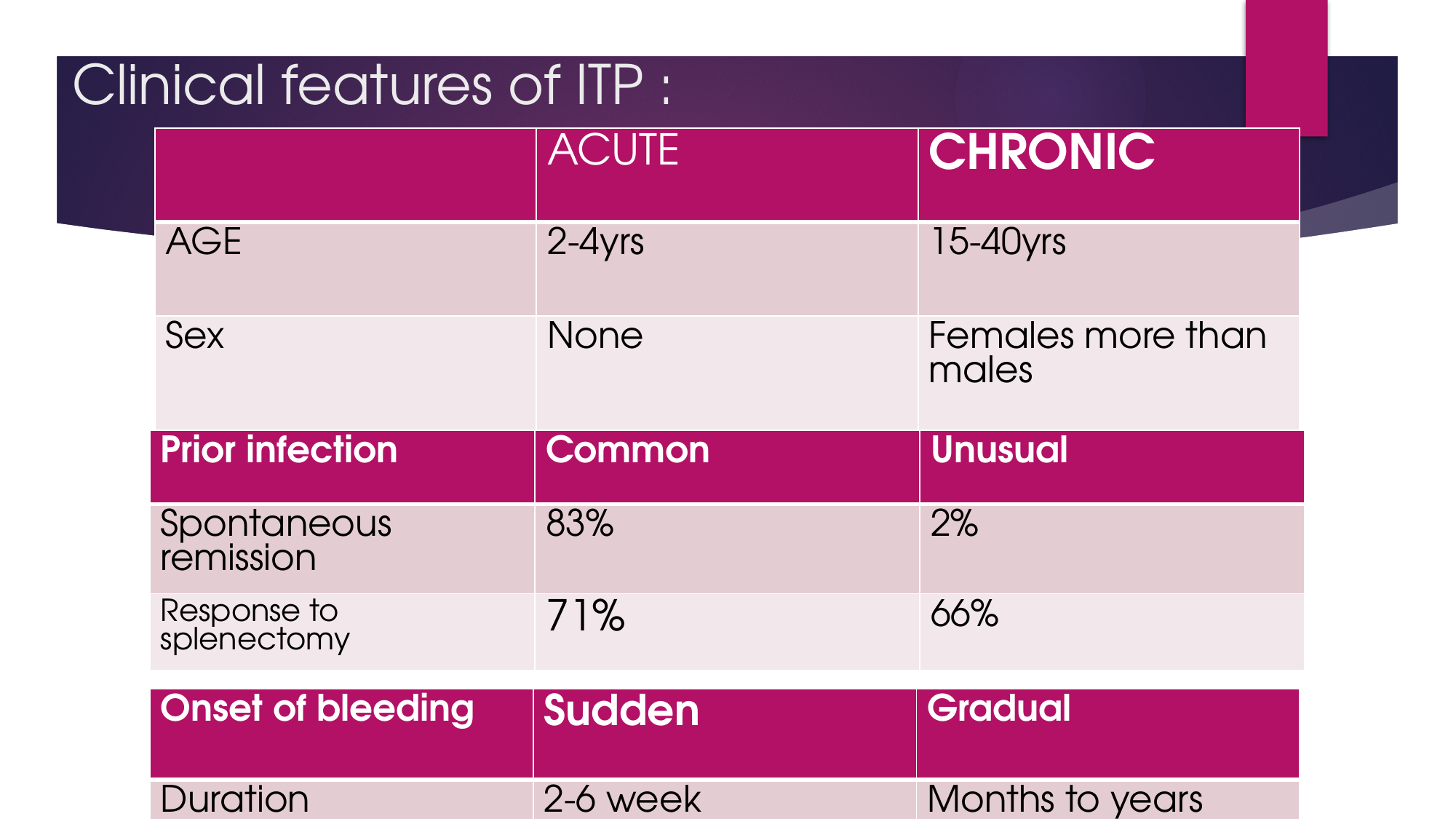

# Clinical features of ITP :
|  | ACUTE | CHRONIC |
| --- | --- | --- |
| AGE | 2-4yrs | 15-40yrs |
| Sex | None | Females more than males |

| Prior infection | Common | Unusual |
| --- | --- | --- |
| Spontaneous remission | 83% | 2% |
| Response to splenectomy | 71% | 66% |

| Onset of bleeding | Sudden | Gradual |
| --- | --- | --- |
| Duration | 2-6 week | Months to years |
| Platelet count | Less than 20,000 | 30,000 to 80,000 |